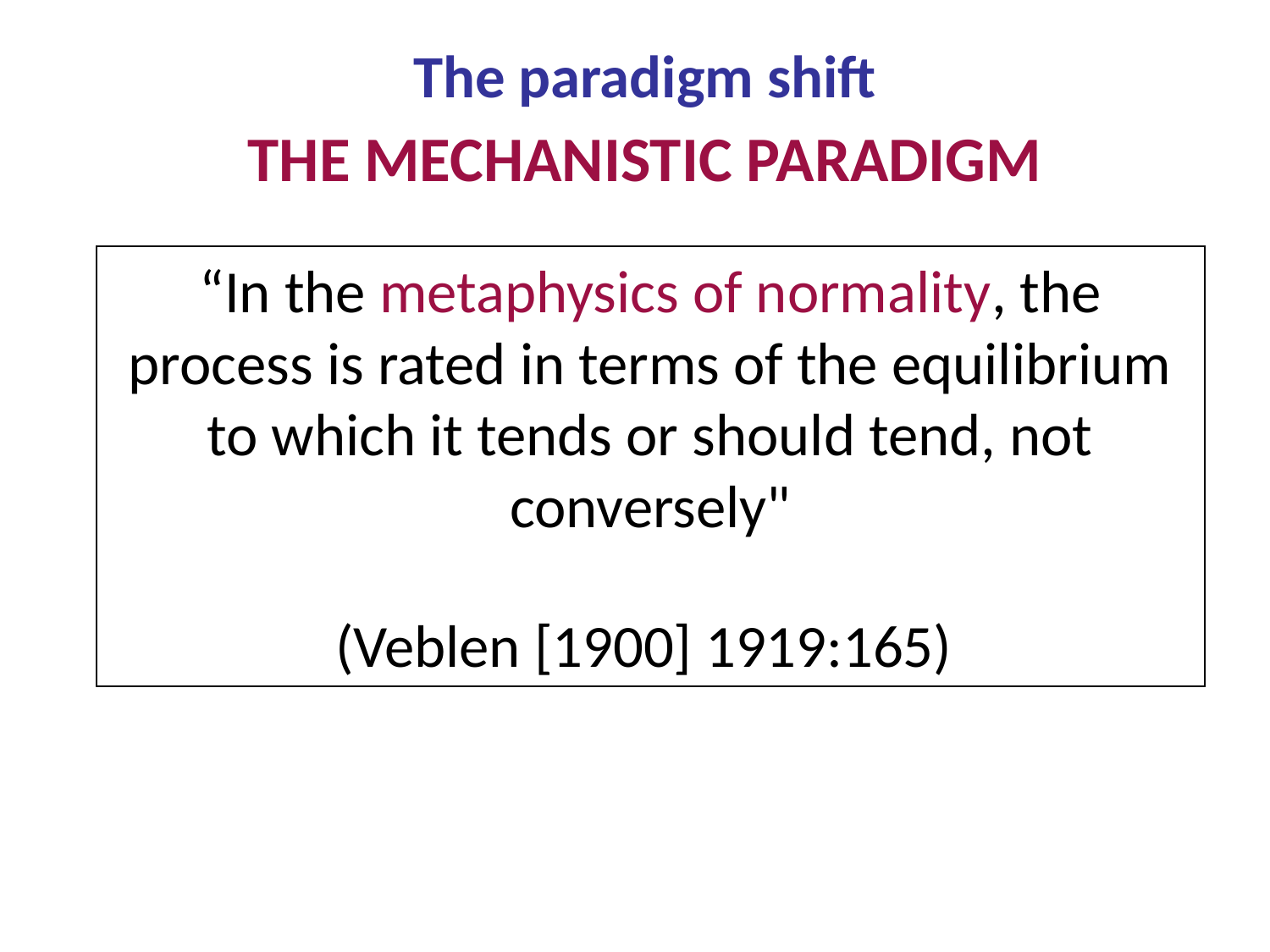

The paradigm shift
THE MECHANISTIC PARADIGM
“In the metaphysics of normality, the process is rated in terms of the equilibrium to which it tends or should tend, not conversely"

(Veblen [1900] 1919:165)